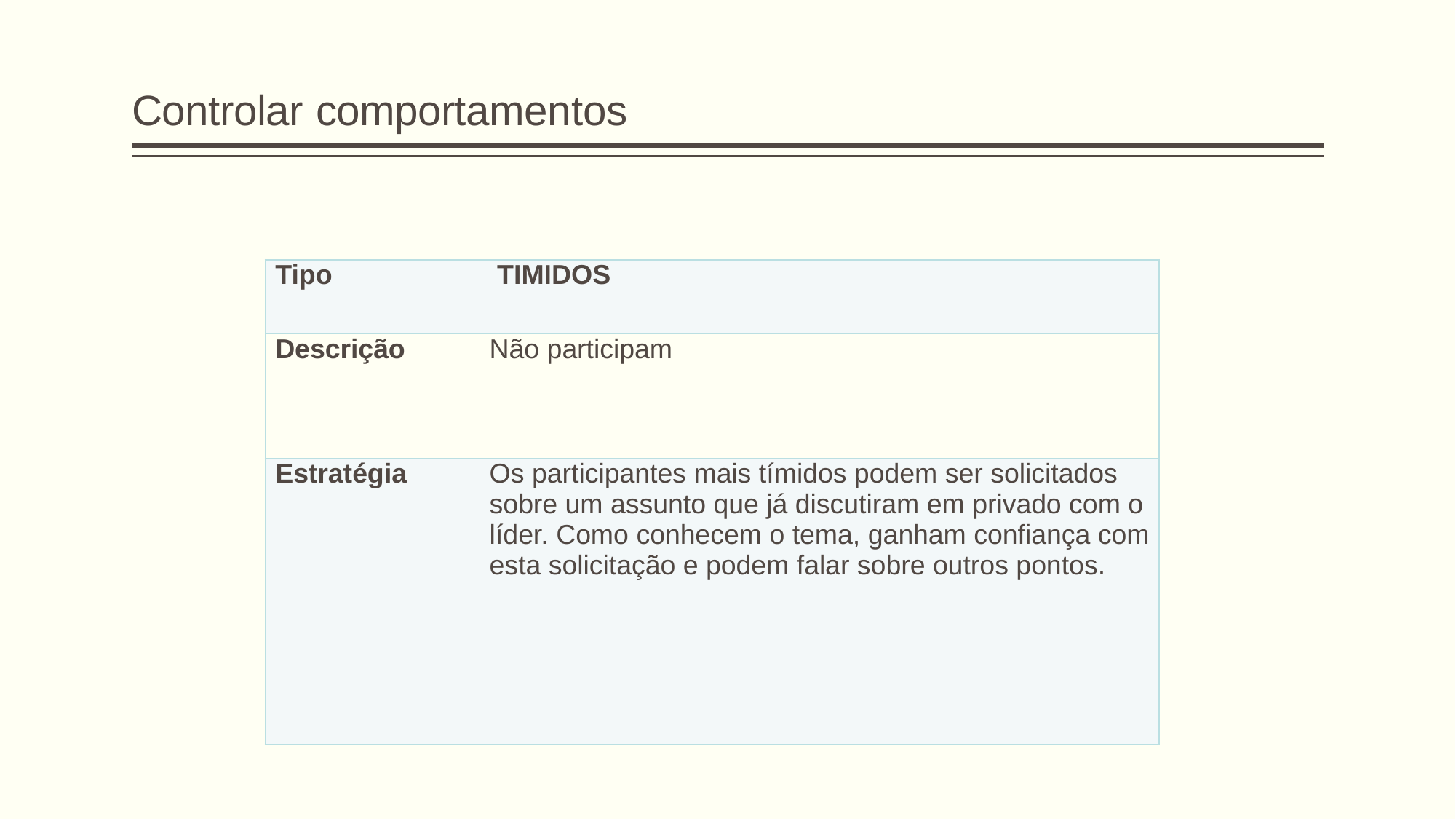

# Controlar comportamentos
| Tipo | TIMIDOS |
| --- | --- |
| Descrição | Não participam |
| Estratégia | Os participantes mais tímidos podem ser solicitados sobre um assunto que já discutiram em privado com o líder. Como conhecem o tema, ganham confiança com esta solicitação e podem falar sobre outros pontos. |